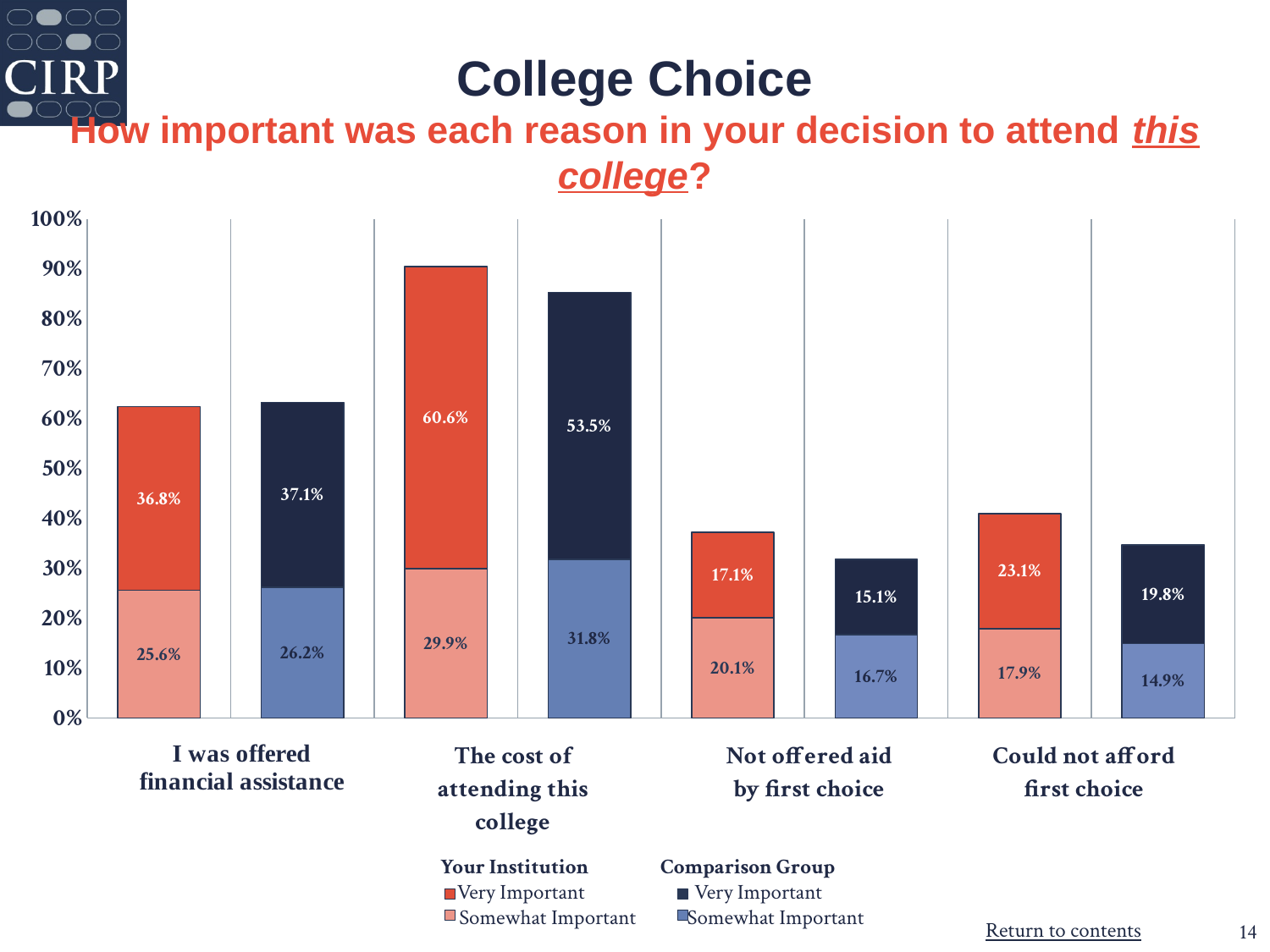

# College Choice How important was each reason in your decision to attend this college?

### Chart

| Category | Somewhat Important | Very Important |
|---|---|---|
| Your Institution | 0.256 | 0.368 |
| Comparison Group | 0.262 | 0.371 |
| Your Institution | 0.299 | 0.606 |
| Comparison Group | 0.318 | 0.535 |
| Your Institution | 0.201 | 0.171 |
| Comparison Group | 0.167 | 0.151 |
| Your Institution | 0.179 | 0.231 |
| Comparison Group | 0.149 | 0.198 |
 Your Institution                 Comparison Group
     Very Important       	 Very Important
     Somewhat Important           Somewhat Important
14